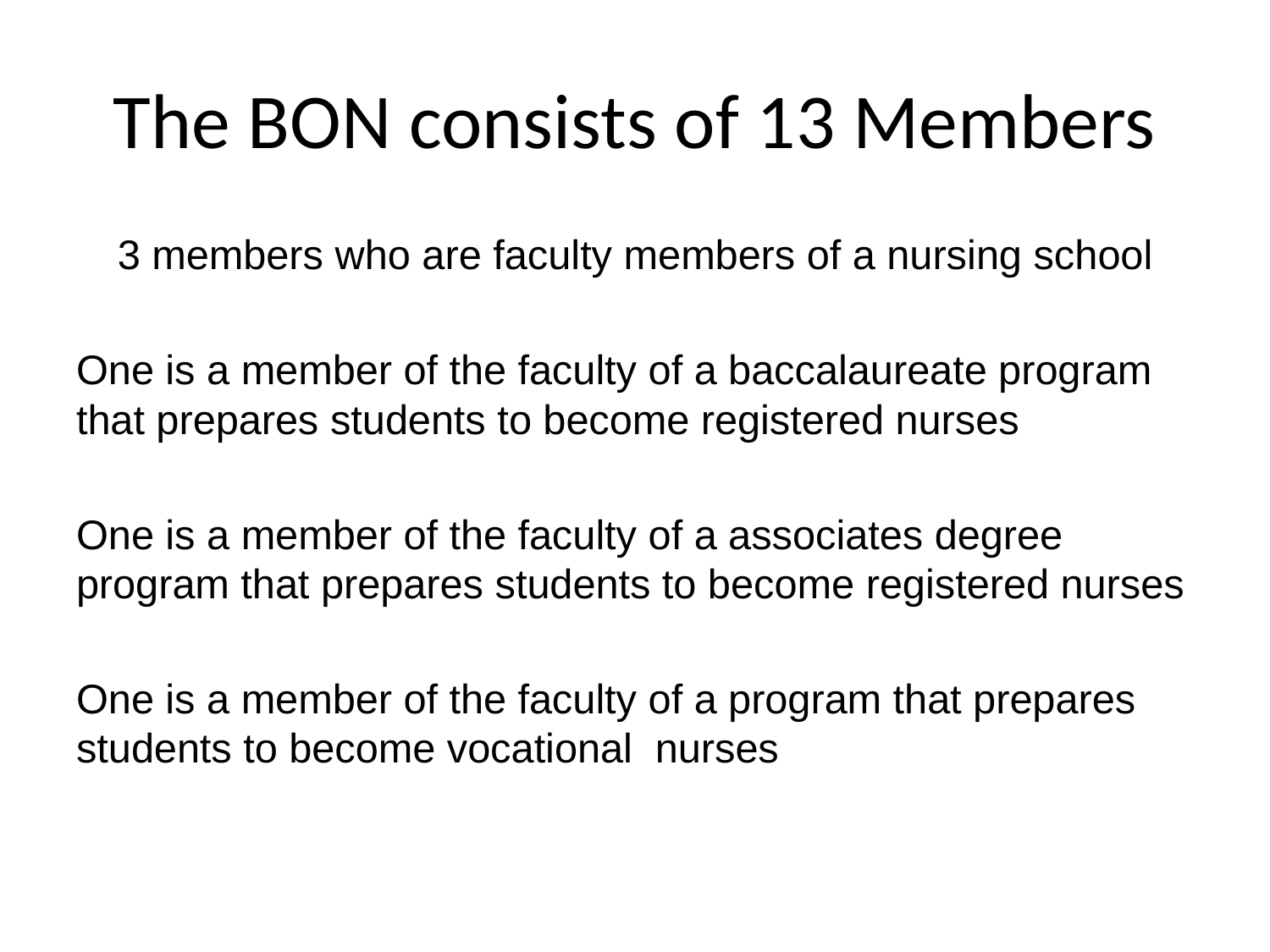

# The BON consists of 13 Members
3 members who are faculty members of a nursing school

One is a member of the faculty of a baccalaureate program that prepares students to become registered nurses

One is a member of the faculty of a associates degree  program that prepares students to become registered nurses

One is a member of the faculty of a program that prepares students to become vocational  nurses